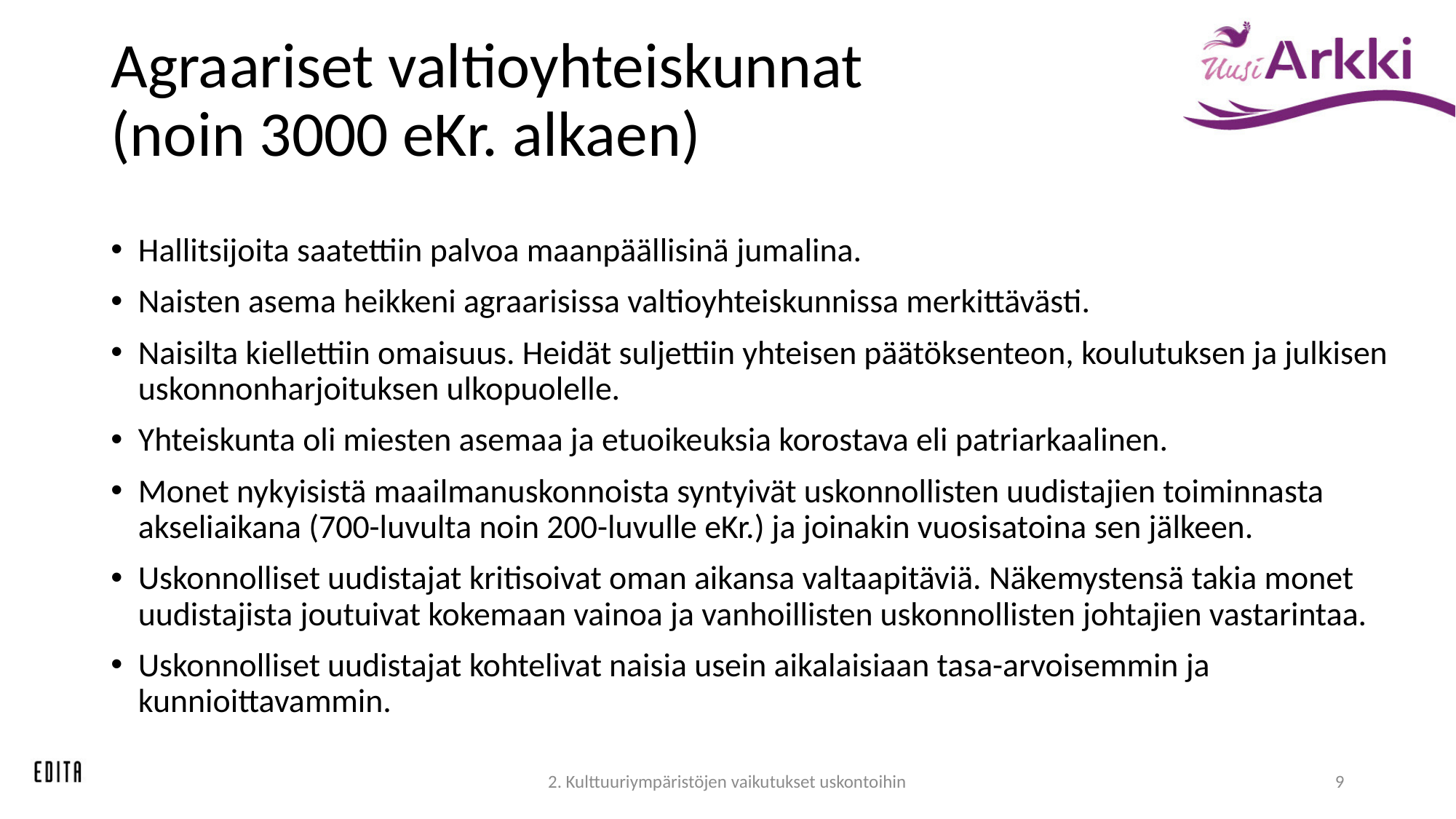

# Agraariset valtioyhteiskunnat (noin 3000 eKr. alkaen)
Hallitsijoita saatettiin palvoa maanpäällisinä jumalina.
Naisten asema heikkeni agraarisissa valtioyhteiskunnissa merkittävästi.
Naisilta kiellettiin omaisuus. Heidät suljettiin yhteisen päätöksenteon, koulutuksen ja julkisen uskonnonharjoituksen ulkopuolelle.
Yhteiskunta oli miesten asemaa ja etuoikeuksia korostava eli patriarkaalinen.
Monet nykyisistä maailmanuskonnoista syntyivät uskonnollisten uudistajien toiminnasta akseliaikana (700-luvulta noin 200-luvulle eKr.) ja joinakin vuosisatoina sen jälkeen.
Uskonnolliset uudistajat kritisoivat oman aikansa valtaapitäviä. Näkemystensä takia monet uudistajista joutuivat kokemaan vainoa ja vanhoillisten uskonnollisten johtajien vastarintaa.
Uskonnolliset uudistajat kohtelivat naisia usein aikalaisiaan tasa-arvoisemmin ja kunnioittavammin.
2. Kulttuuriympäristöjen vaikutukset uskontoihin
9